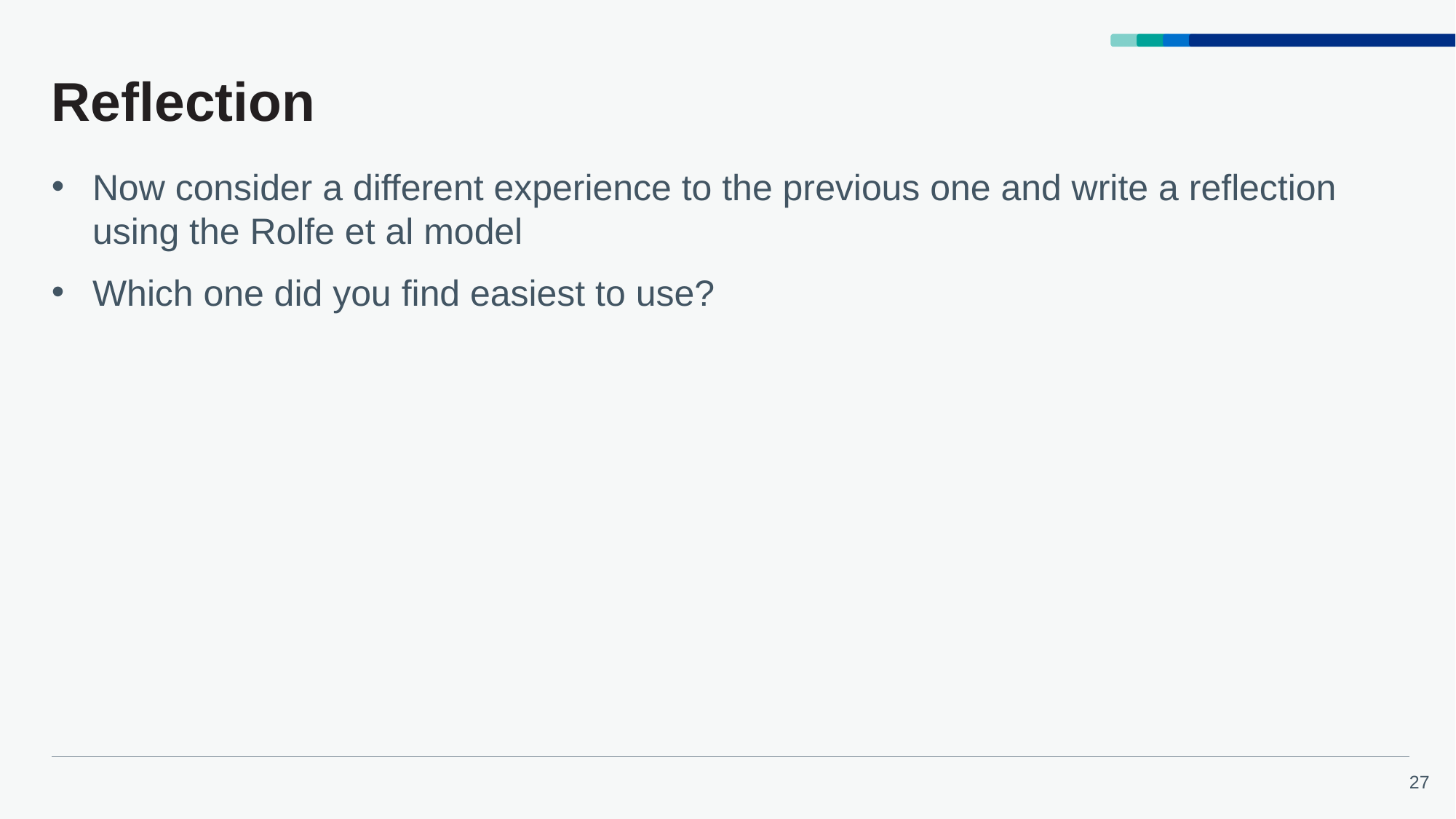

# Reflection
Now consider a different experience to the previous one and write a reflection using the Rolfe et al model
Which one did you find easiest to use?